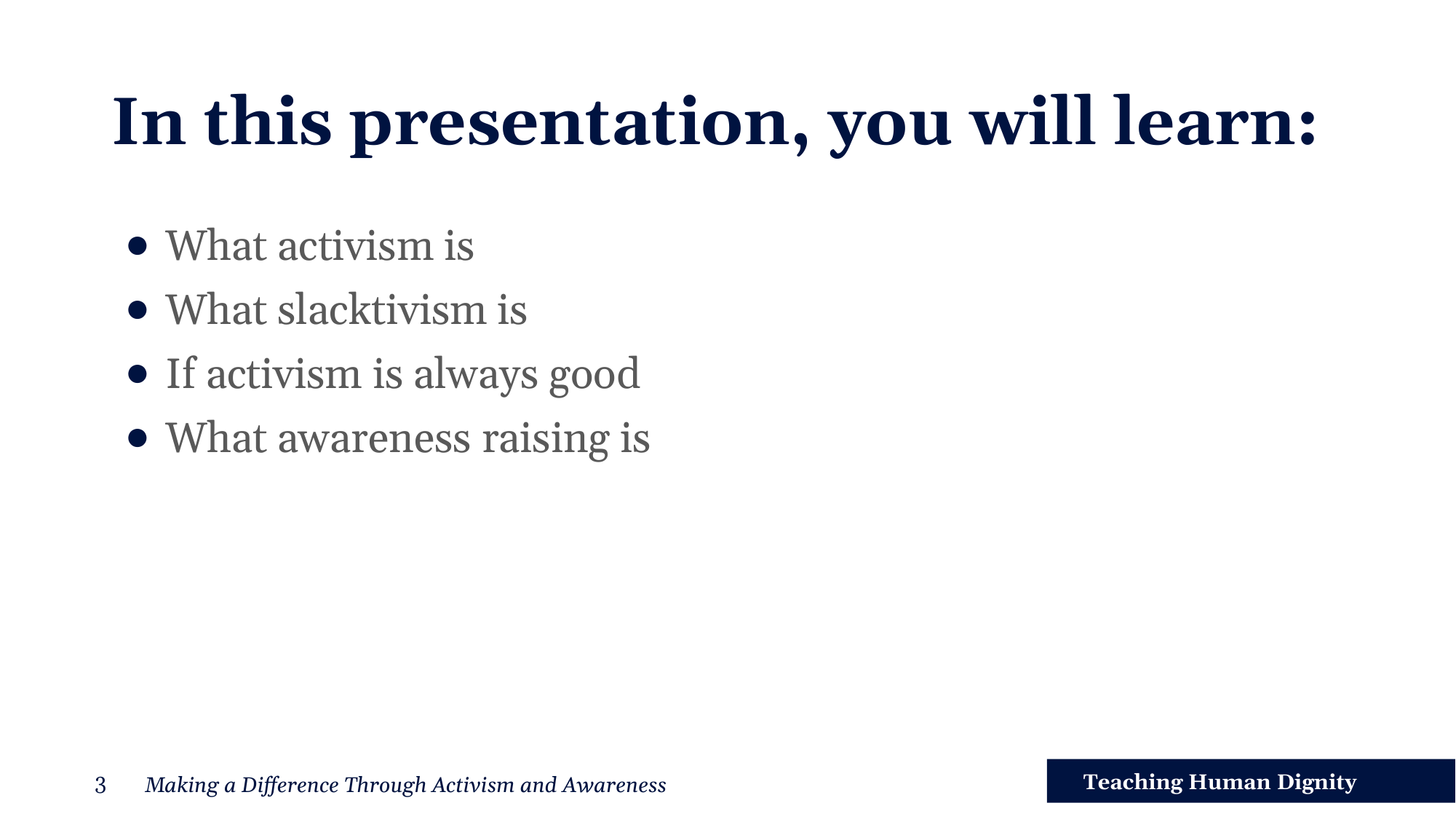

# In this presentation, you will learn:
What activism is
What slacktivism is
If activism is always good
What awareness raising is
3
Making a Difference Through Activism and Awareness